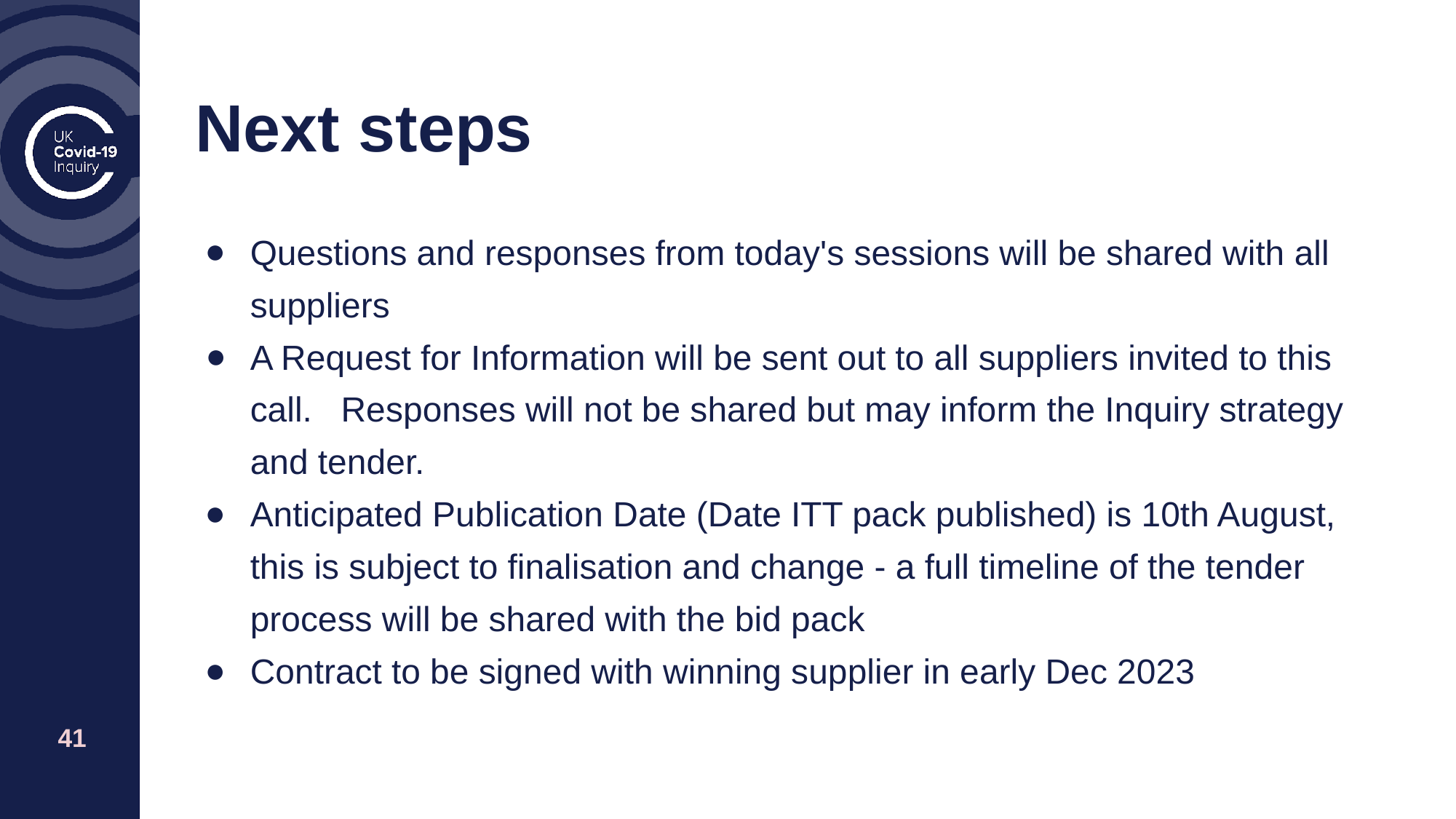

# Next steps
Questions and responses from today's sessions will be shared with all suppliers
A Request for Information will be sent out to all suppliers invited to this call.   Responses will not be shared but may inform the Inquiry strategy and tender.
Anticipated Publication Date (Date ITT pack published) is 10th August, this is subject to finalisation and change - a full timeline of the tender process will be shared with the bid pack
Contract to be signed with winning supplier in early Dec 2023
41